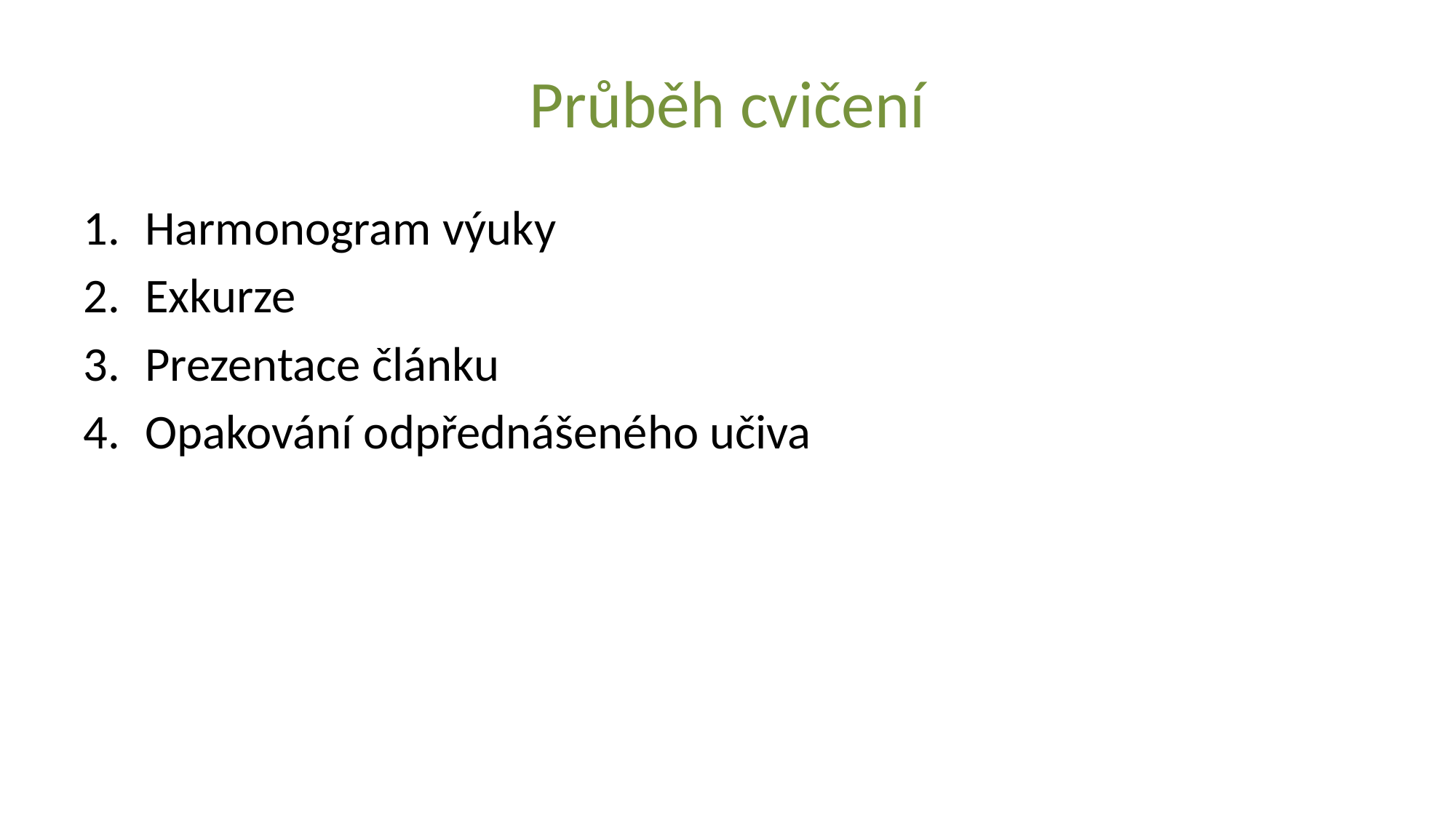

# Průběh cvičení
Harmonogram výuky
Exkurze
Prezentace článku
Opakování odpřednášeného učiva